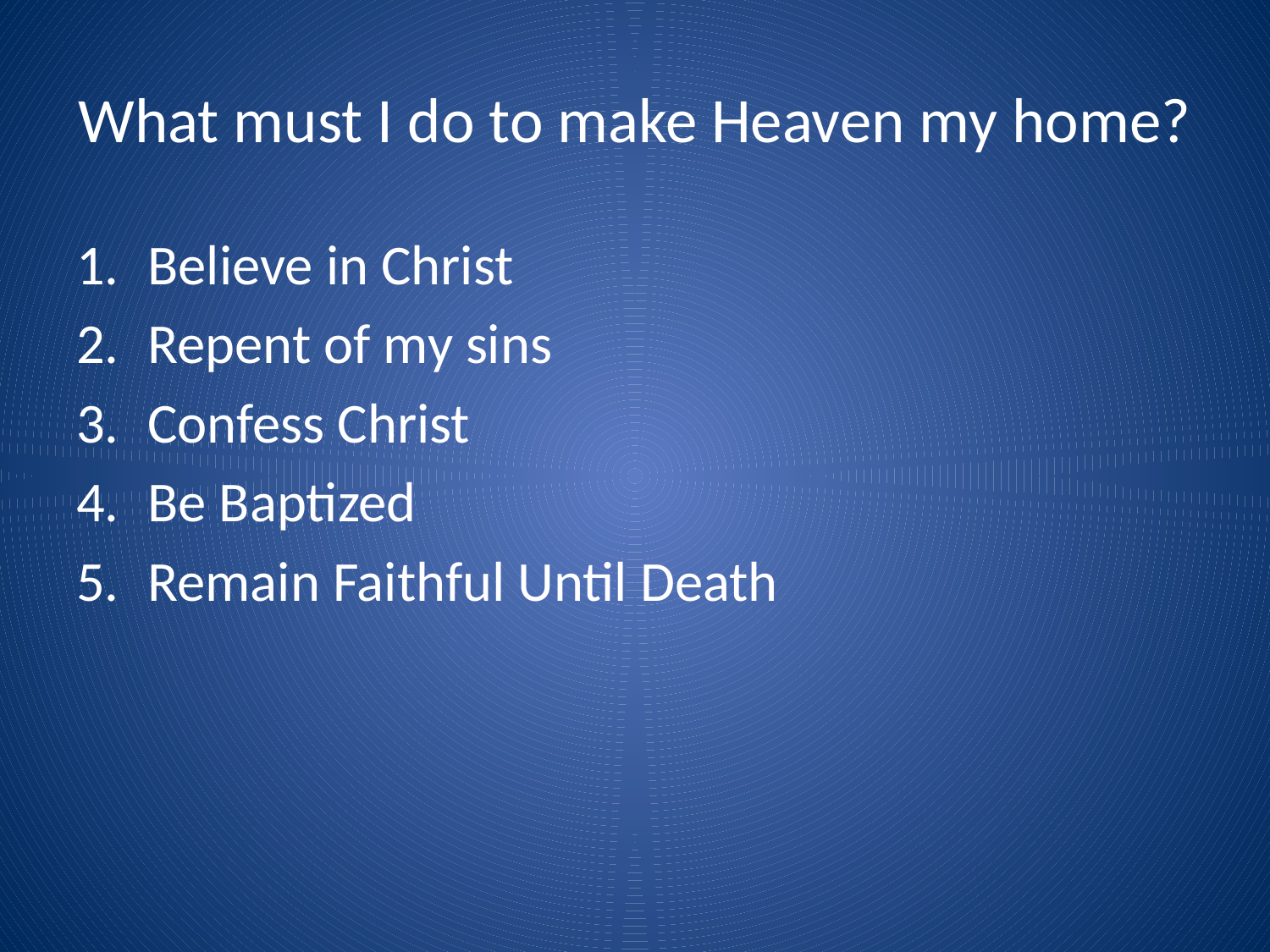

# What must I do to make Heaven my home?
Believe in Christ
Repent of my sins
Confess Christ
Be Baptized
Remain Faithful Until Death